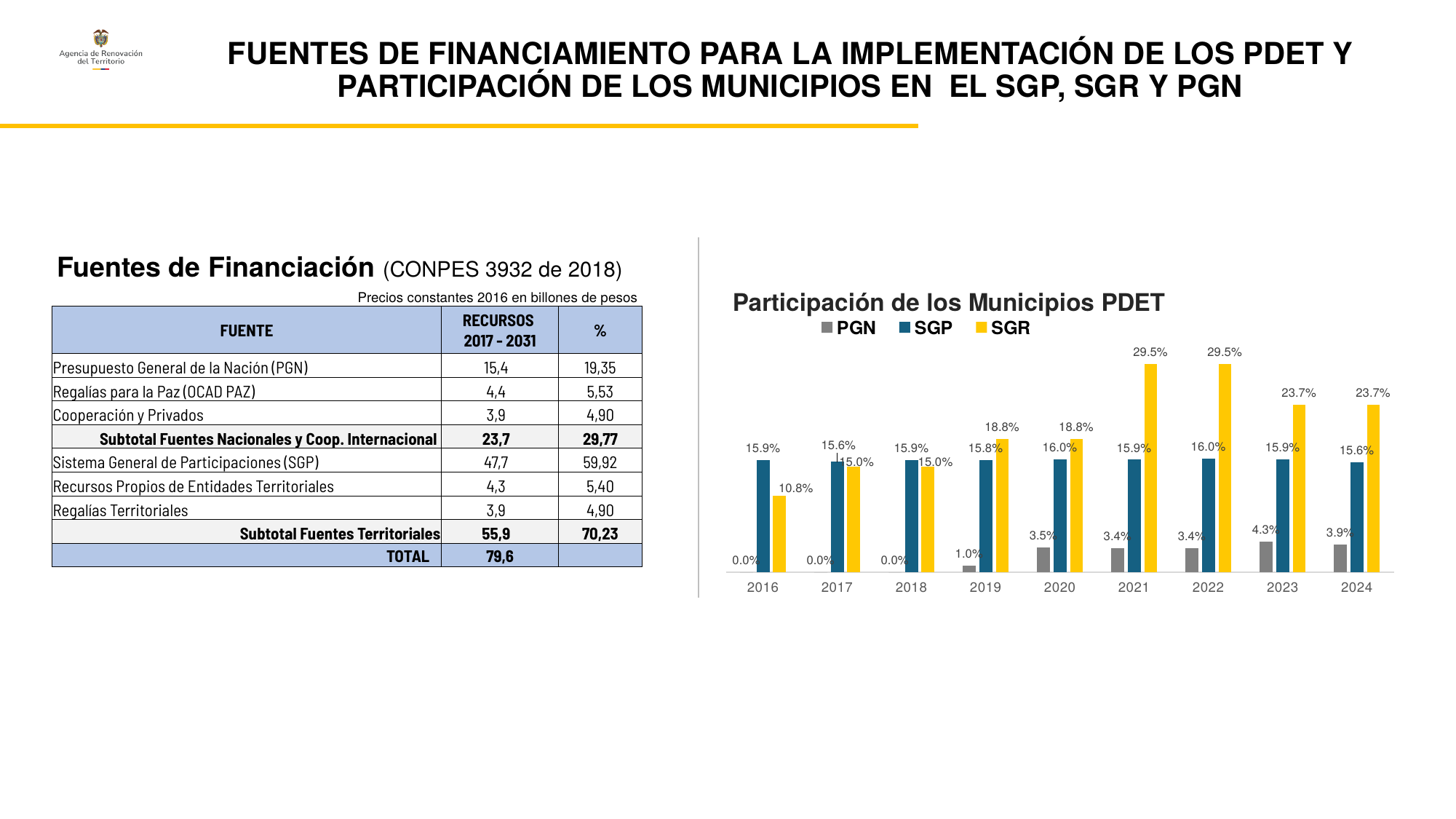

# FUENTES DE FINANCIAMIENTO PARA LA IMPLEMENTACIÓN DE LOS PDET Y PARTICIPACIÓN DE LOS MUNICIPIOS EN  EL SGP, SGR Y PGN
Fuentes de Financiación (CONPES 3932 de 2018)

### Chart: Participación de los Municipios PDET

| Category | PGN | SGP | SGR |
|---|---|---|---|
| 2016 | 0.0 | 0.1585154131880532 | 0.10799306860154777 |
| 2017 | 0.0 | 0.1564163322667573 | 0.14969682977306967 |
| 2018 | 0.0 | 0.15868121473587612 | 0.14969682977306964 |
| 2019 | 0.009950002475124993 | 0.158453864740626 | 0.18802644545234592 |
| 2020 | 0.035006166596596874 | 0.15973713319730512 | 0.18802644545234595 |
| 2021 | 0.033614273618428205 | 0.15909574812565438 | 0.29473857617707455 |
| 2022 | 0.03379725064984957 | 0.16029396983748564 | 0.2947385761770745 |
| 2023 | 0.043220948635017735 | 0.15948084566200235 | 0.23719874928295379 |
| 2024 | 0.039100138330401636 | 0.15579761689147623 | 0.2371987492829538 |
Precios constantes 2016 en billones de pesos
| FUENTE | RECURSOS 2017 - 2031 | % |
| --- | --- | --- |
| Presupuesto General de la Nación (PGN) | 15,4 | 19,35 |
| Regalías para la Paz (OCAD PAZ) | 4,4 | 5,53 |
| Cooperación y Privados | 3,9 | 4,90 |
| Subtotal Fuentes Nacionales y Coop. Internacional | 23,7 | 29,77 |
| Sistema General de Participaciones (SGP) | 47,7 | 59,92 |
| Recursos Propios de Entidades Territoriales | 4,3 | 5,40 |
| Regalías Territoriales | 3,9 | 4,90 |
| Subtotal Fuentes Territoriales | 55,9 | 70,23 |
| TOTAL | 79,6 |  |